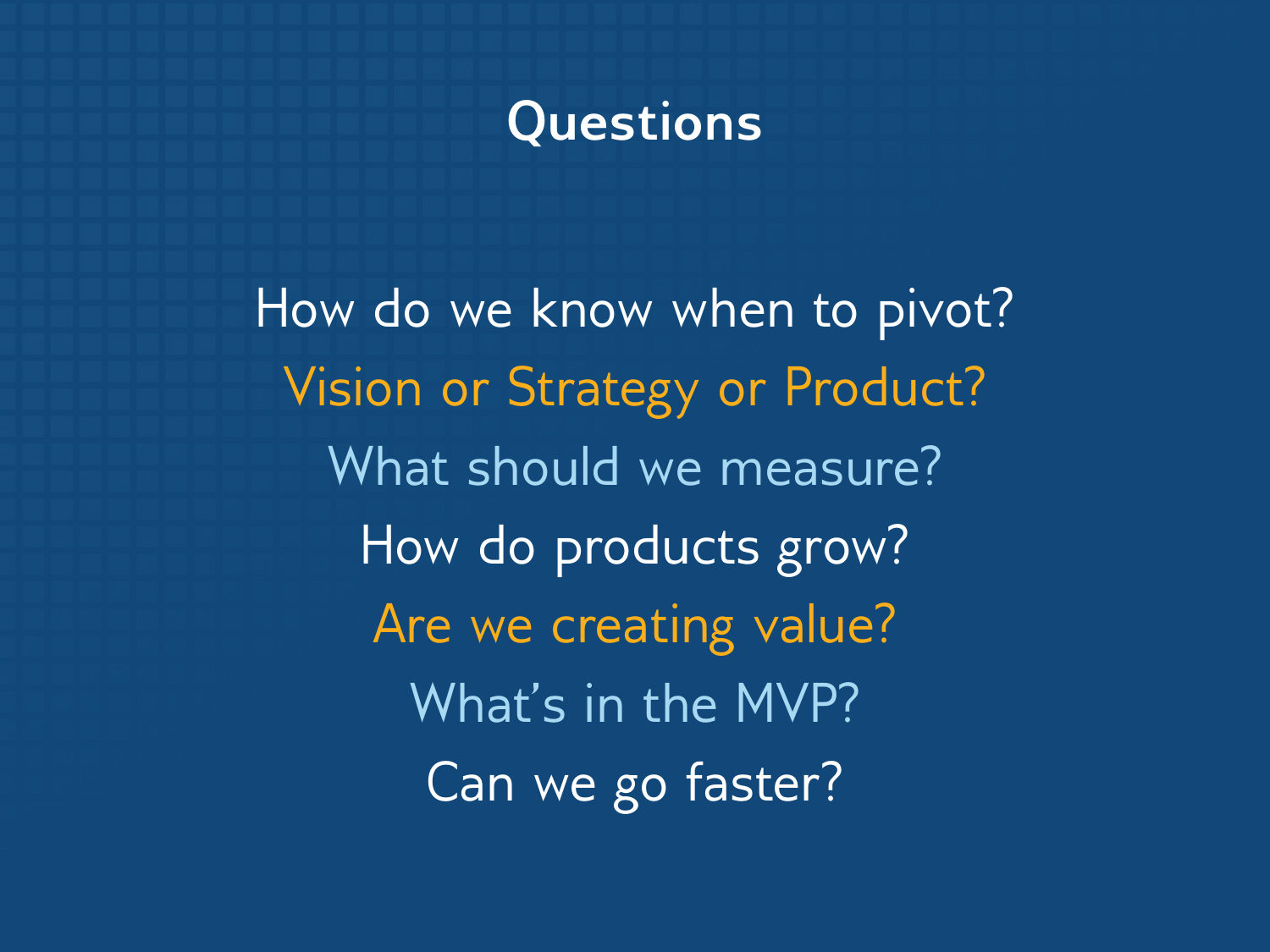

# Questions
How do we know when to pivot?
Vision or Strategy or Product?
What should we measure?
How do products grow?
Are we creating value?
What’s in the MVP?
Can we go faster?